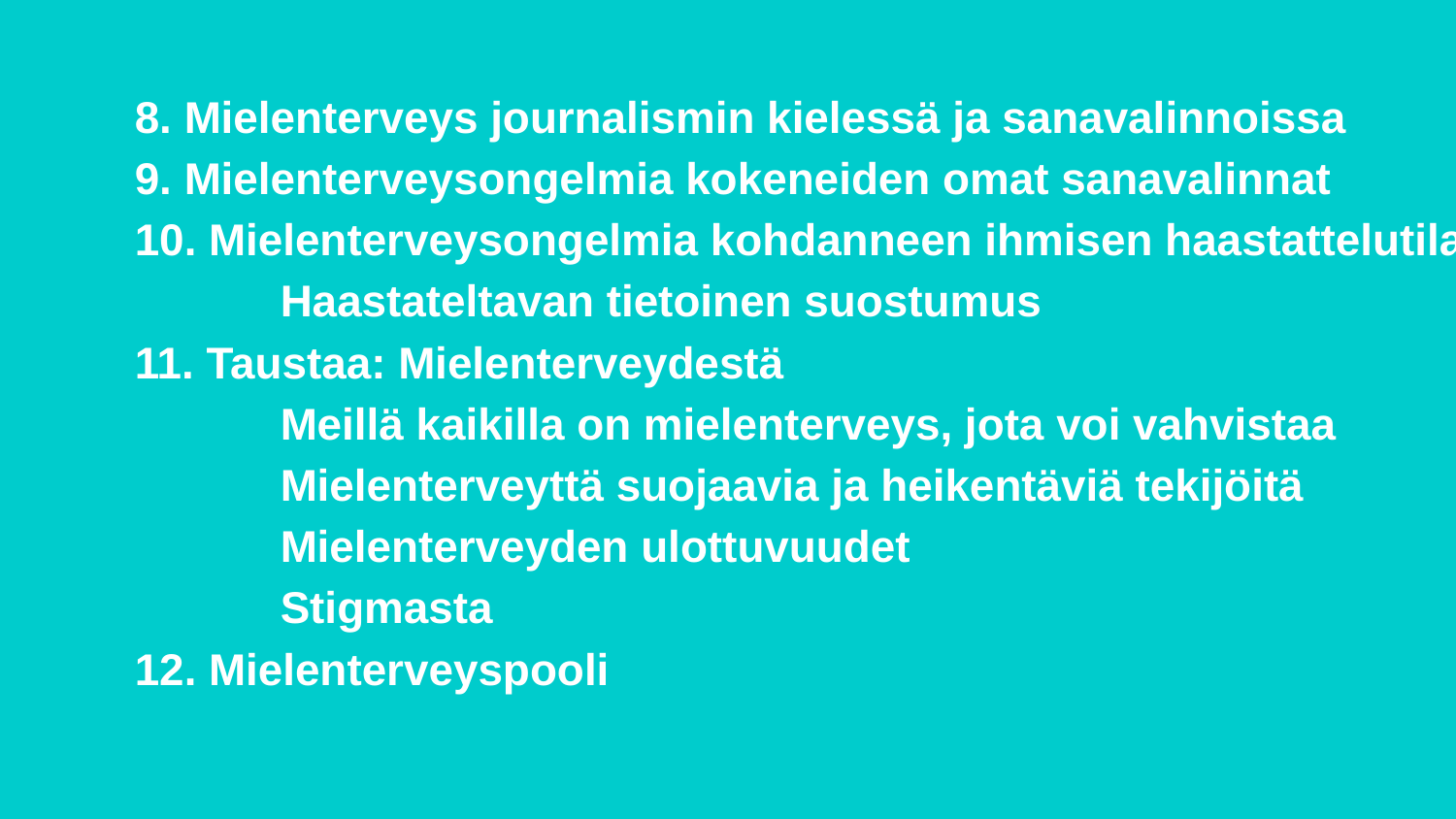

8. Mielenterveys journalismin kielessä ja sanavalinnoissa
9. Mielenterveysongelmia kokeneiden omat sanavalinnat
10. Mielenterveysongelmia kohdanneen ihmisen haastattelutilanne 	Haastateltavan tietoinen suostumus
11. Taustaa: Mielenterveydestä
	Meillä kaikilla on mielenterveys, jota voi vahvistaa
	Mielenterveyttä suojaavia ja heikentäviä tekijöitä
	Mielenterveyden ulottuvuudet
	Stigmasta
12. Mielenterveyspooli